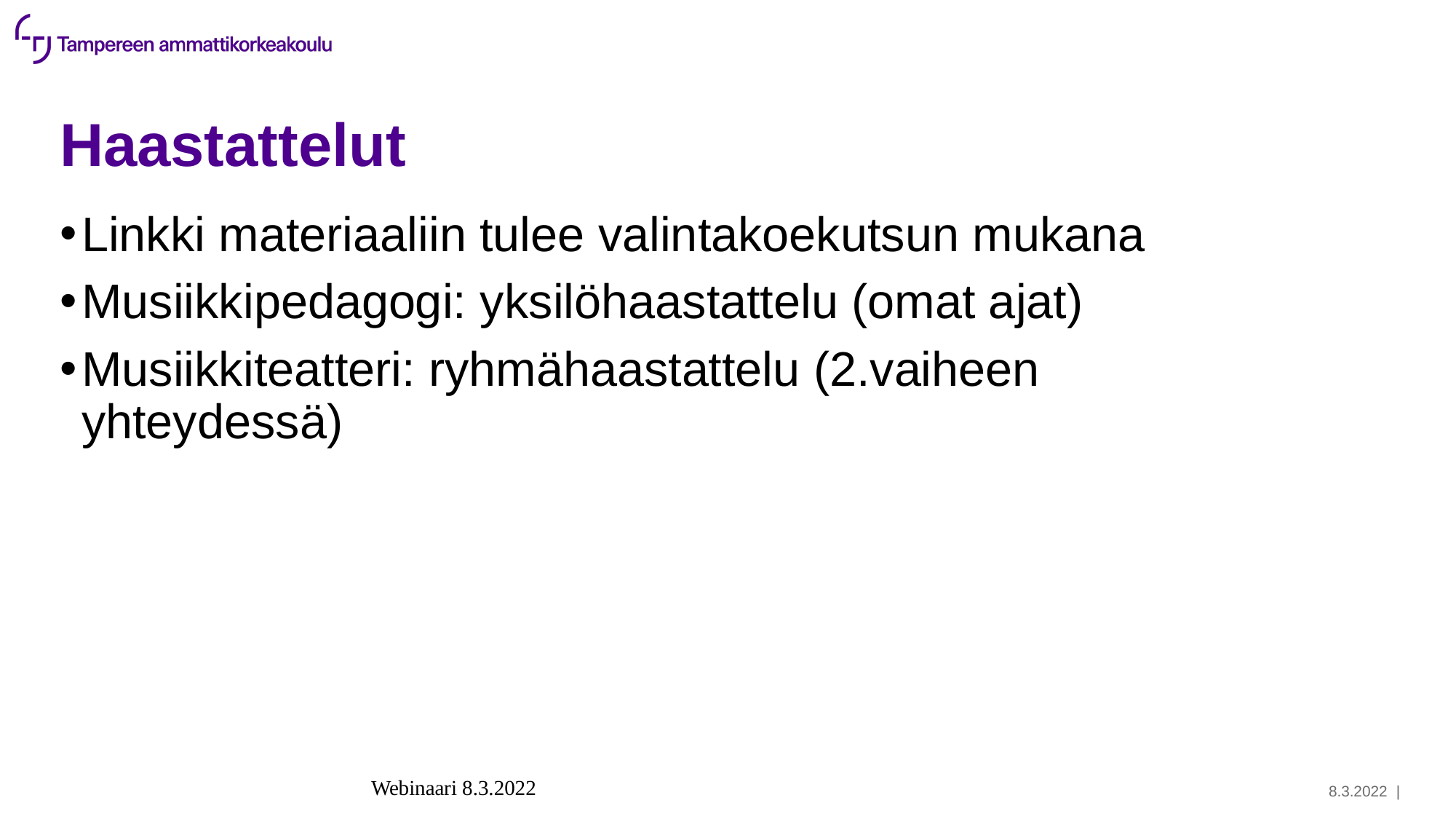

# Haastattelut
Linkki materiaaliin tulee valintakoekutsun mukana
Musiikkipedagogi: yksilöhaastattelu (omat ajat)
Musiikkiteatteri: ryhmähaastattelu (2.vaiheen yhteydessä)
Webinaari 8.3.2022
8.3.2022
|  13